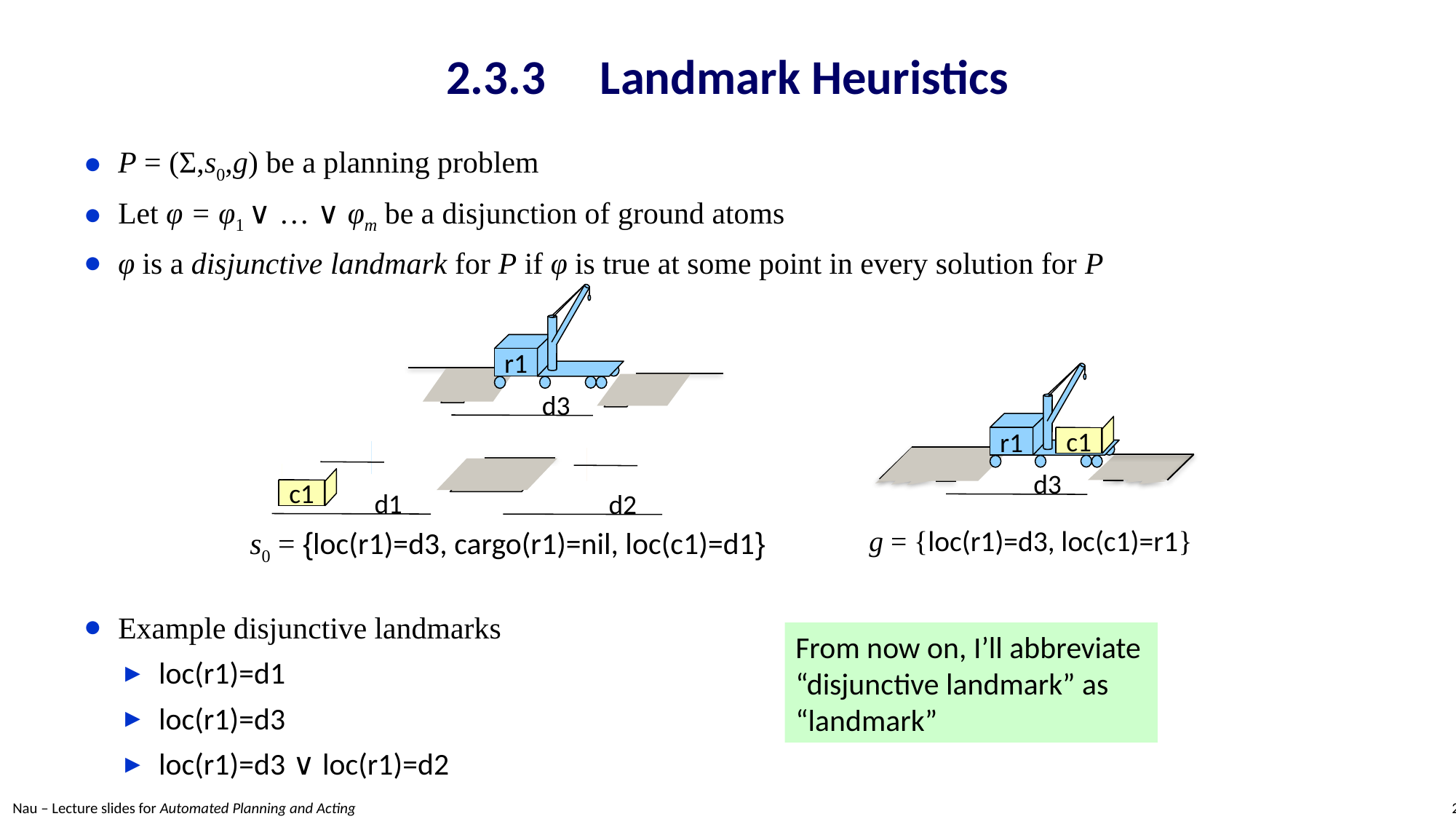

# 2.3.3     Landmark Heuristics
P = (Σ,s0,g) be a planning problem
Let φ = φ1 ∨ … ∨ φm be a disjunction of ground atoms
φ is a disjunctive landmark for P if φ is true at some point in every solution for P

Example disjunctive landmarks
loc(r1)=d1
loc(r1)=d3
loc(r1)=d3 ∨ loc(r1)=d2

r1

           d3

c1

            d1
             d2

r1

c1

          d3
 g = {loc(r1)=d3, loc(c1)=r1}
s0 = {loc(r1)=d3, cargo(r1)=nil, loc(c1)=d1}
From now on, I’ll abbreviate “disjunctive landmark” as “landmark”